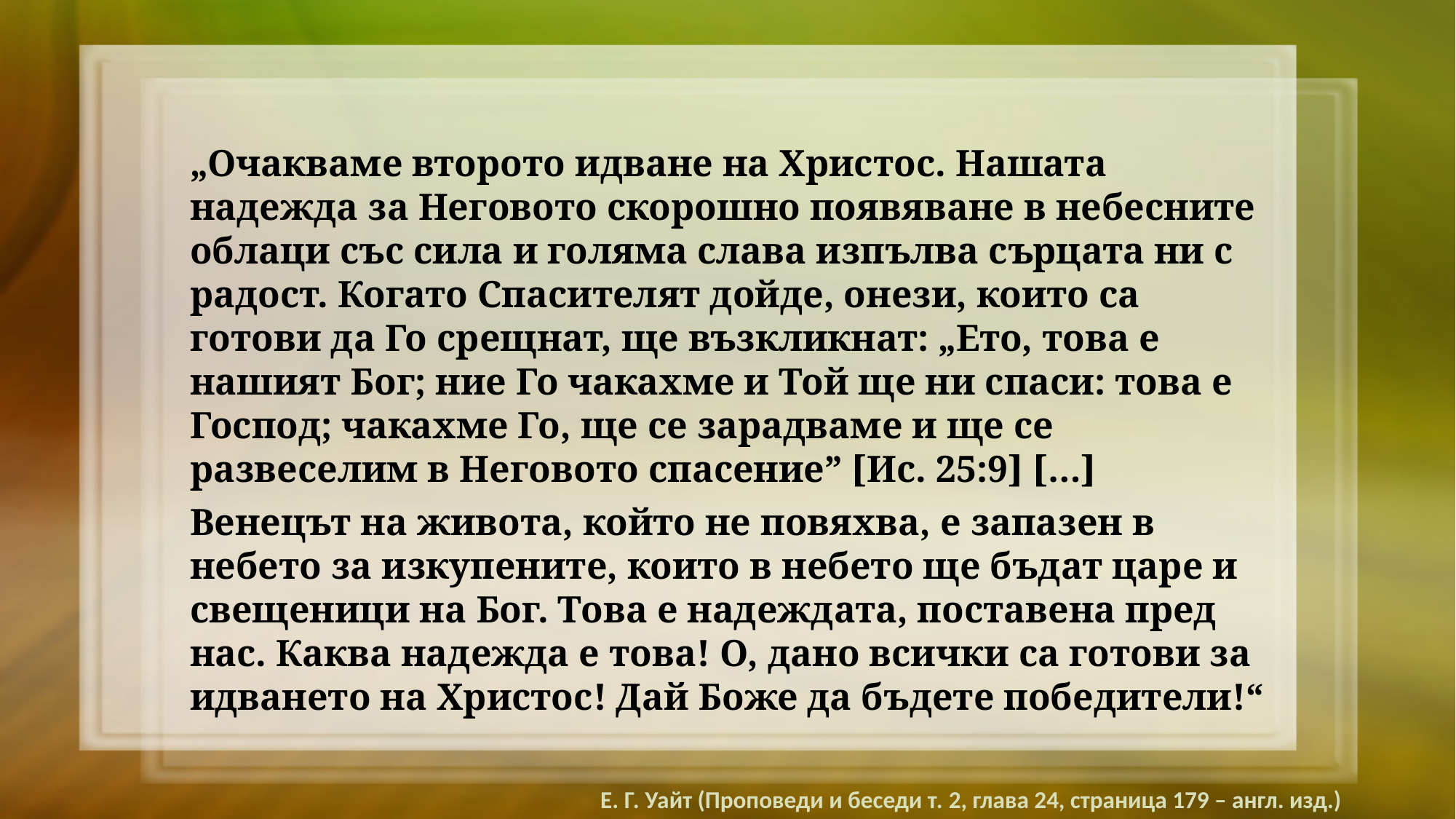

„Очакваме второто идване на Христос. Нашата надежда за Неговото скорошно появяване в небесните облаци със сила и голяма слава изпълва сърцата ни с радост. Когато Спасителят дойде, онези, които са готови да Го срещнат, ще възкликнат: „Ето, това е нашият Бог; ние Го чакахме и Той ще ни спаси: това е Господ; чакахме Го, ще се зарадваме и ще се развеселим в Неговото спасение” [Ис. 25:9] […]
Венецът на живота, който не повяхва, е запазен в небето за изкупените, които в небето ще бъдат царе и свещеници на Бог. Това е надеждата, поставена пред нас. Каква надежда е това! О, дано всички са готови за идването на Христос! Дай Боже да бъдете победители!“
Е. Г. Уайт (Проповеди и беседи т. 2, глава 24, страница 179 – англ. изд.)